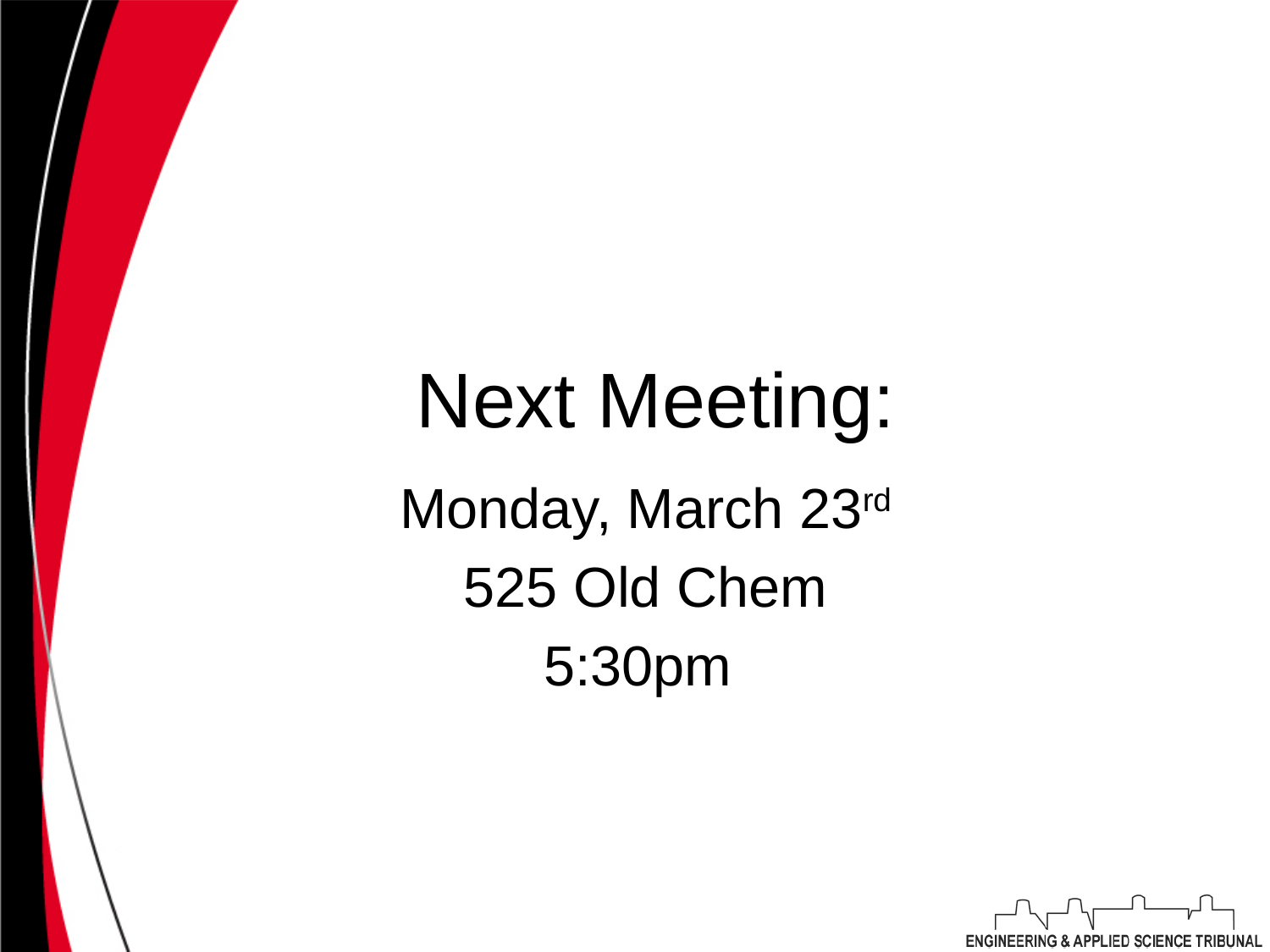

# Next Meeting:
Monday, March 23rd
525 Old Chem
5:30pm